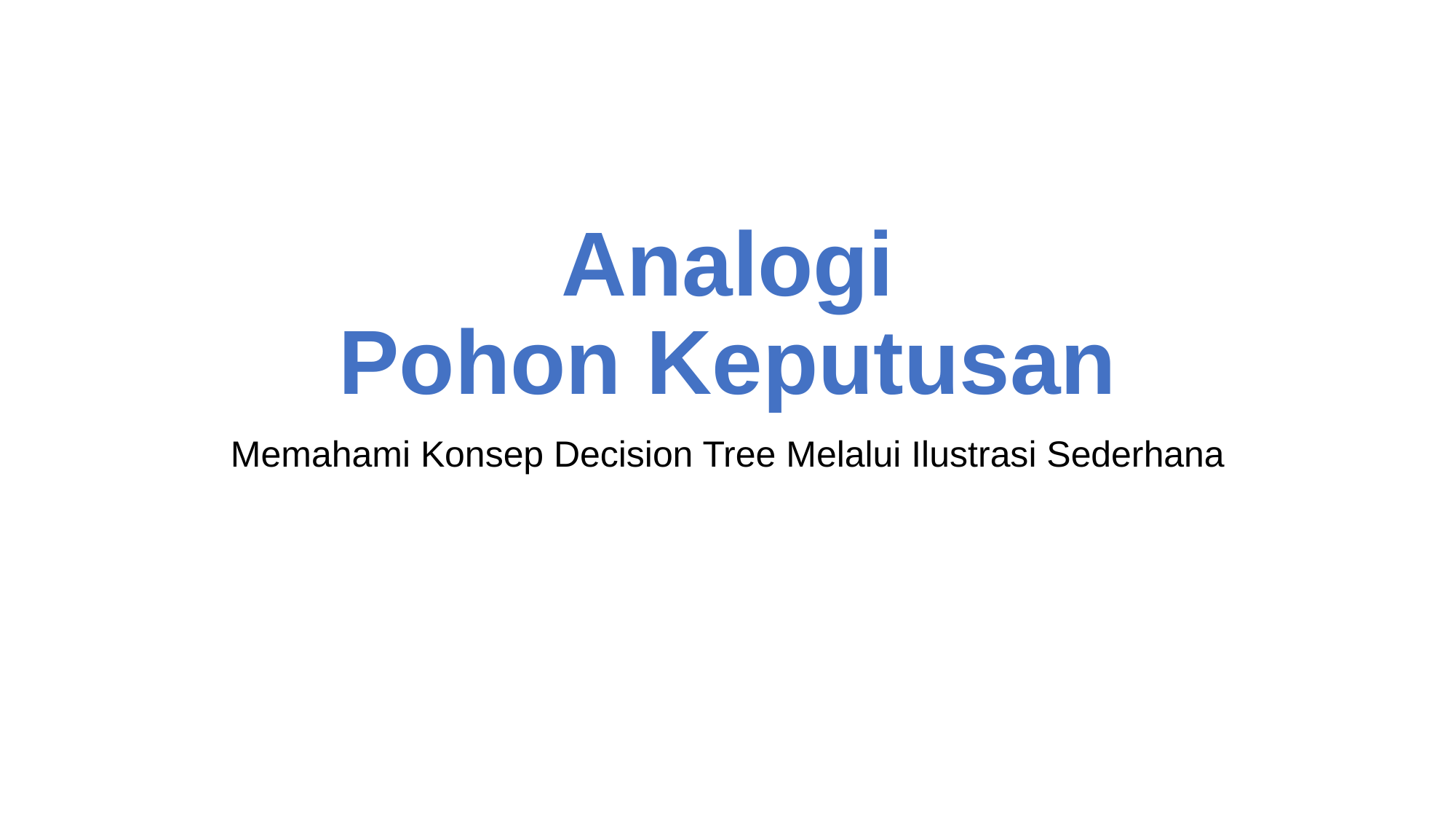

# Analogi Pohon Keputusan
Memahami Konsep Decision Tree Melalui Ilustrasi Sederhana